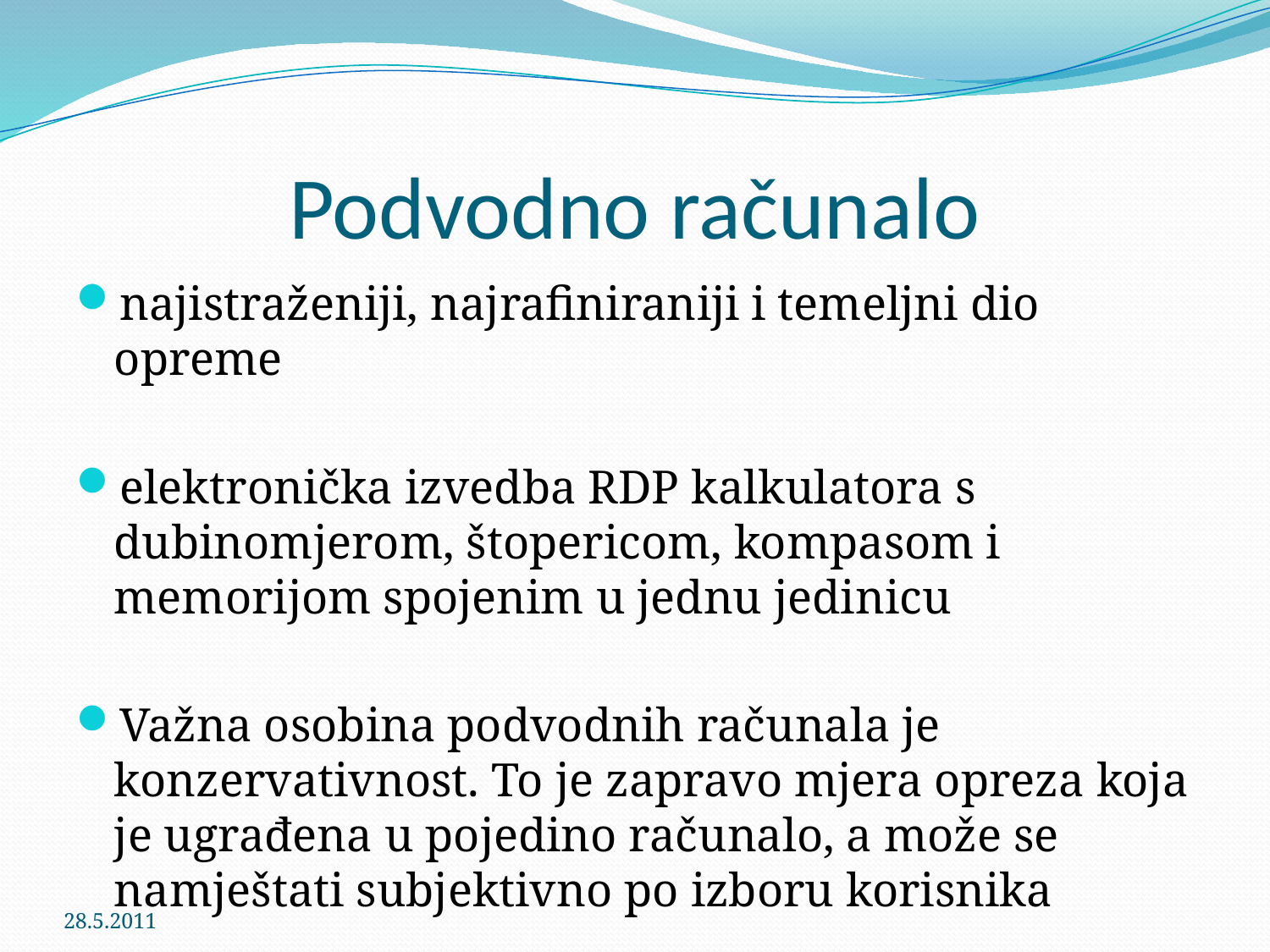

# Podvodno računalo
najistraženiji, najrafiniraniji i temeljni dio opreme

elektronička izvedba RDP kalkulatora s dubinomjerom, štopericom, kompasom i memorijom spojenim u jednu jedinicu

Važna osobina podvodnih računala je konzervativnost. To je zapravo mjera opreza koja je ugrađena u pojedino računalo, a može se namještati subjektivno po izboru korisnika

28.5.2011